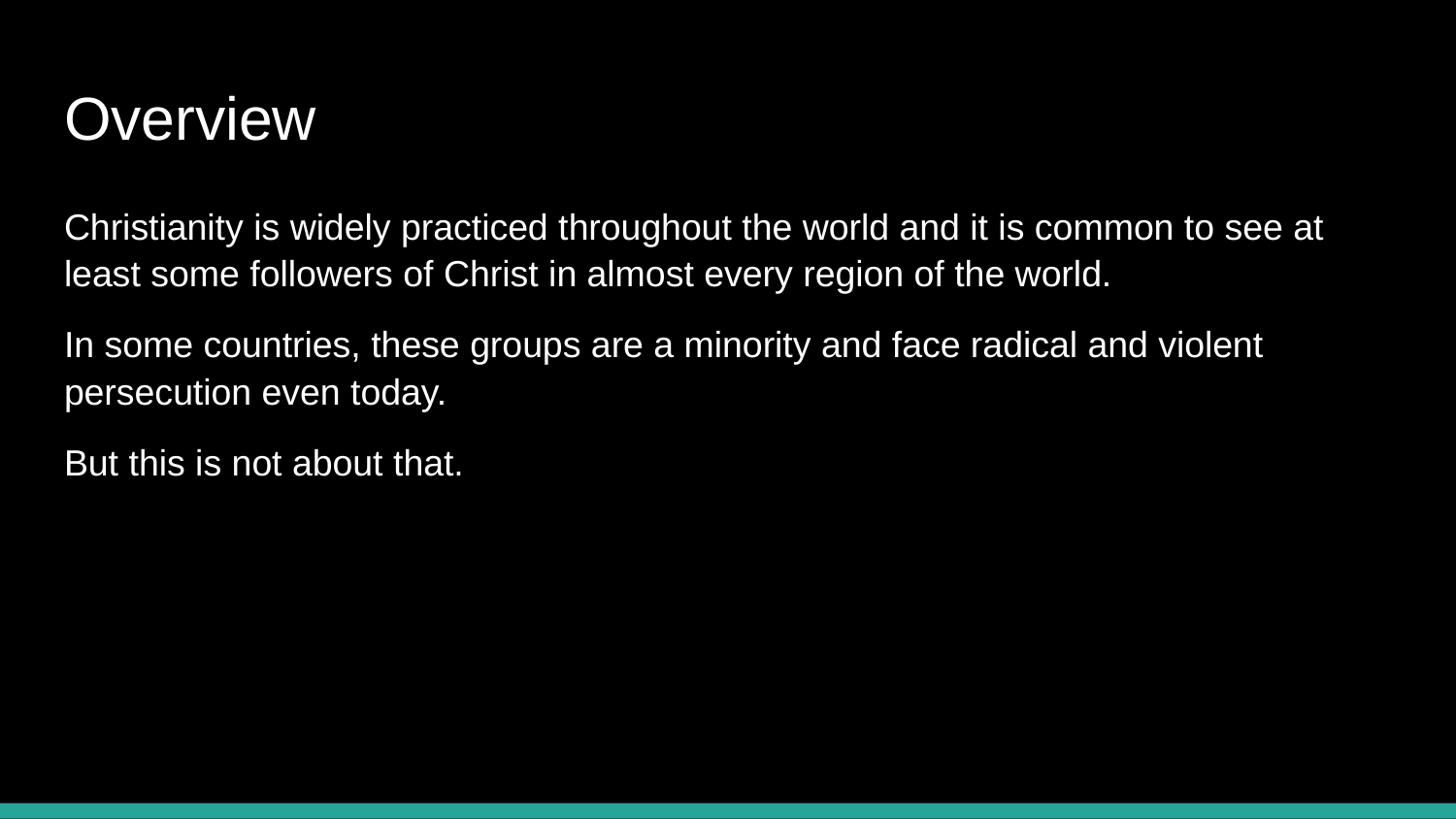

# Overview
Christianity is widely practiced throughout the world and it is common to see at least some followers of Christ in almost every region of the world.
In some countries, these groups are a minority and face radical and violent persecution even today.
But this is not about that.